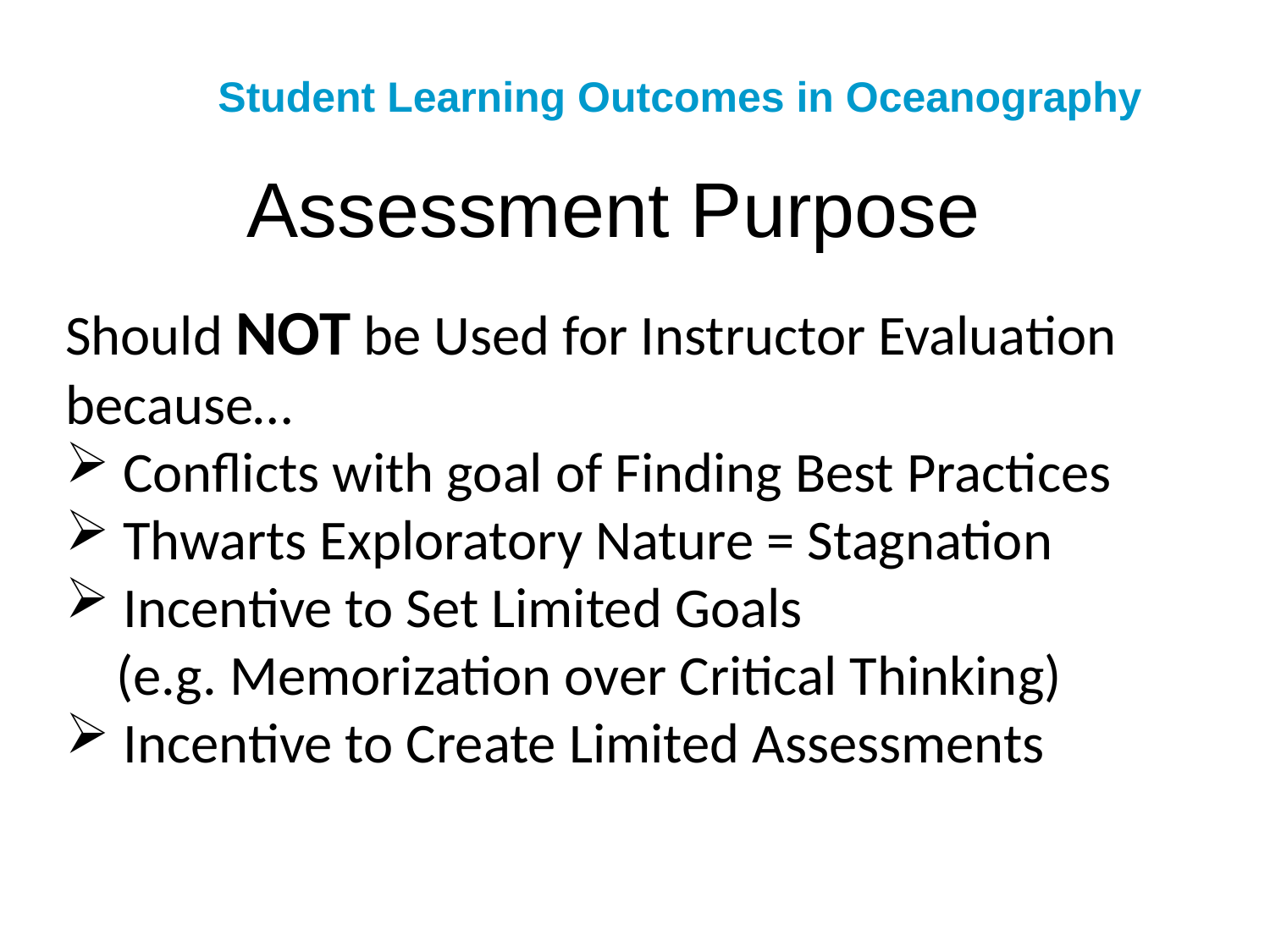

Student Learning Outcomes in Oceanography
# Assessment Purpose
Should NOT be Used for Instructor Evaluation because…
 Conflicts with goal of Finding Best Practices
 Thwarts Exploratory Nature = Stagnation
 Incentive to Set Limited Goals
    (e.g. Memorization over Critical Thinking)
 Incentive to Create Limited Assessments